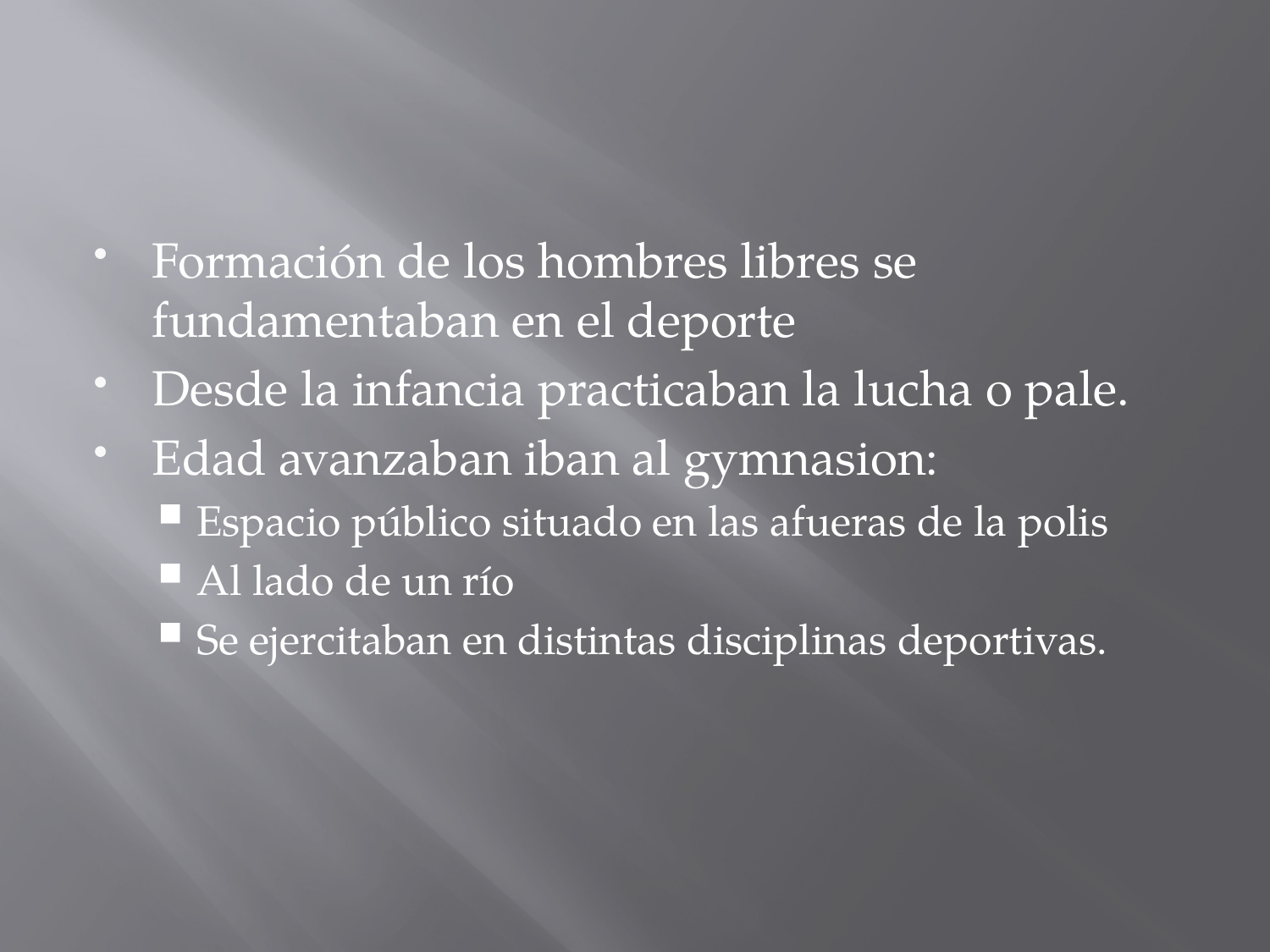

#
Formación de los hombres libres se fundamentaban en el deporte
Desde la infancia practicaban la lucha o pale.
Edad avanzaban iban al gymnasion:
Espacio público situado en las afueras de la polis
Al lado de un río
Se ejercitaban en distintas disciplinas deportivas.